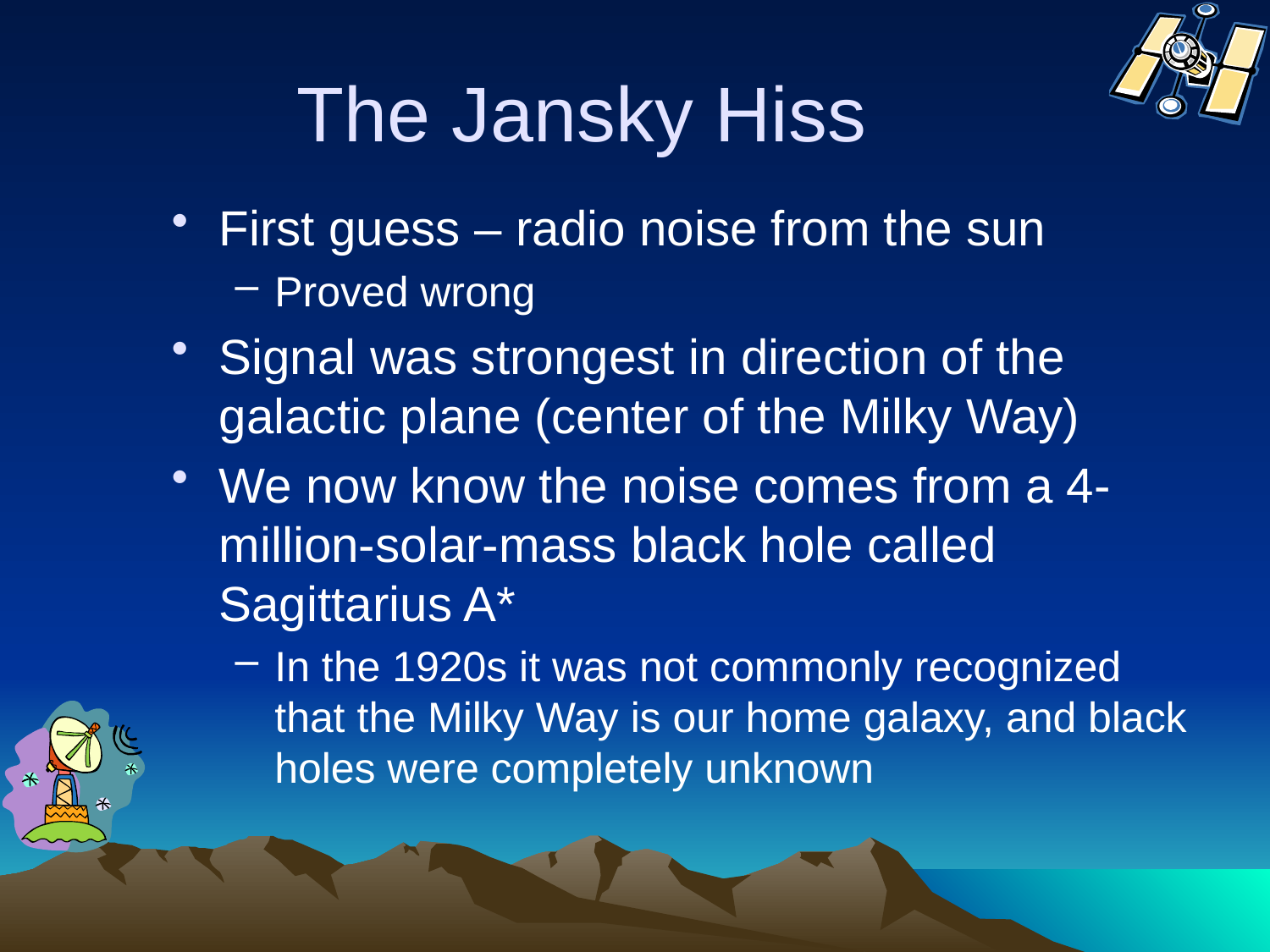

# The Jansky Hiss
First guess – radio noise from the sun
Proved wrong
Signal was strongest in direction of the galactic plane (center of the Milky Way)
We now know the noise comes from a 4-million-solar-mass black hole called Sagittarius A*
In the 1920s it was not commonly recognized that the Milky Way is our home galaxy, and black holes were completely unknown